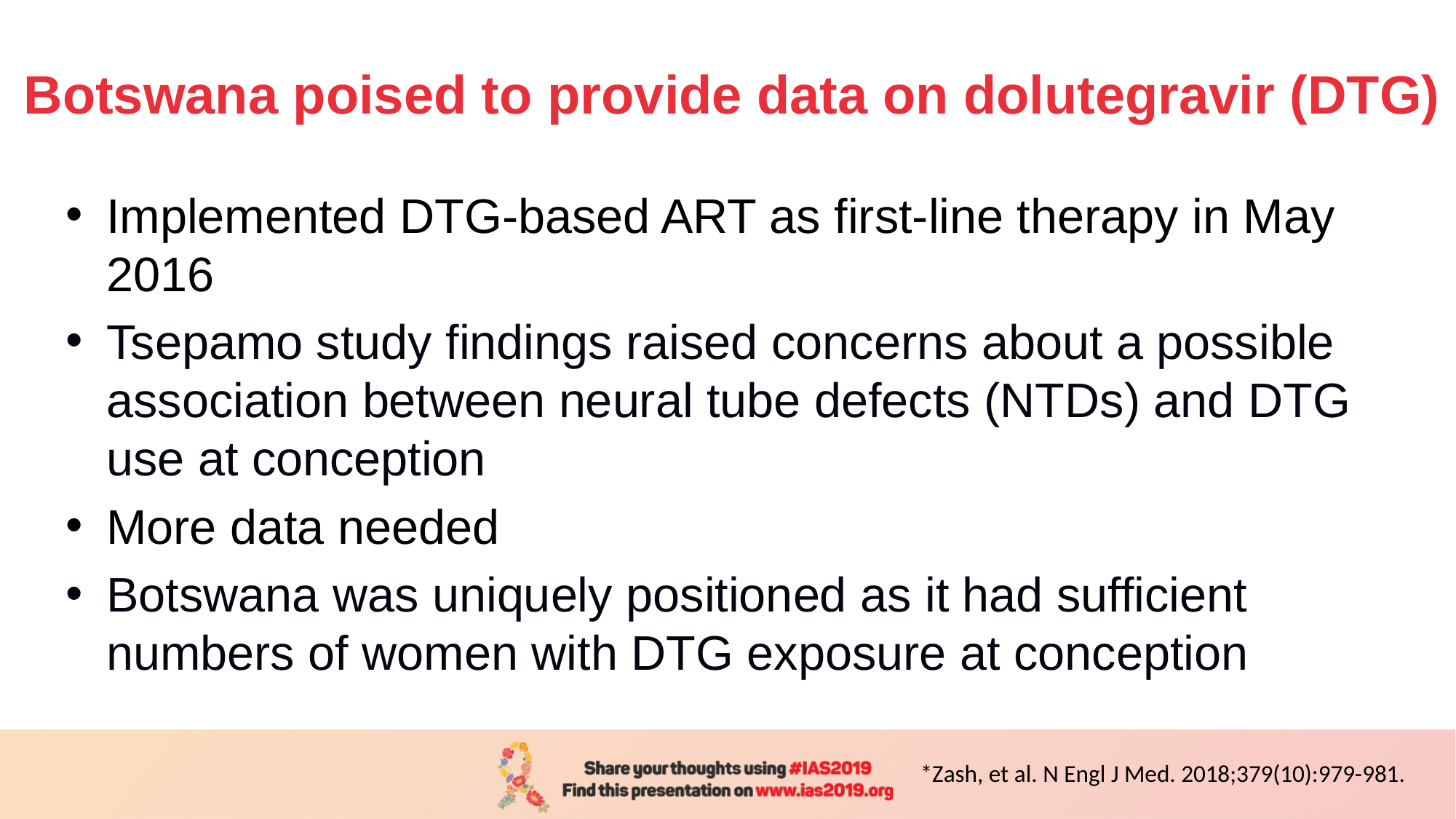

# Botswana poised to provide data on dolutegravir (DTG)
Implemented DTG-based ART as first-line therapy in May 2016
Tsepamo study findings raised concerns about a possible association between neural tube defects (NTDs) and DTG use at conception
More data needed
Botswana was uniquely positioned as it had sufficient numbers of women with DTG exposure at conception

*Zash, et al. N Engl J Med. 2018;379(10):979-981.